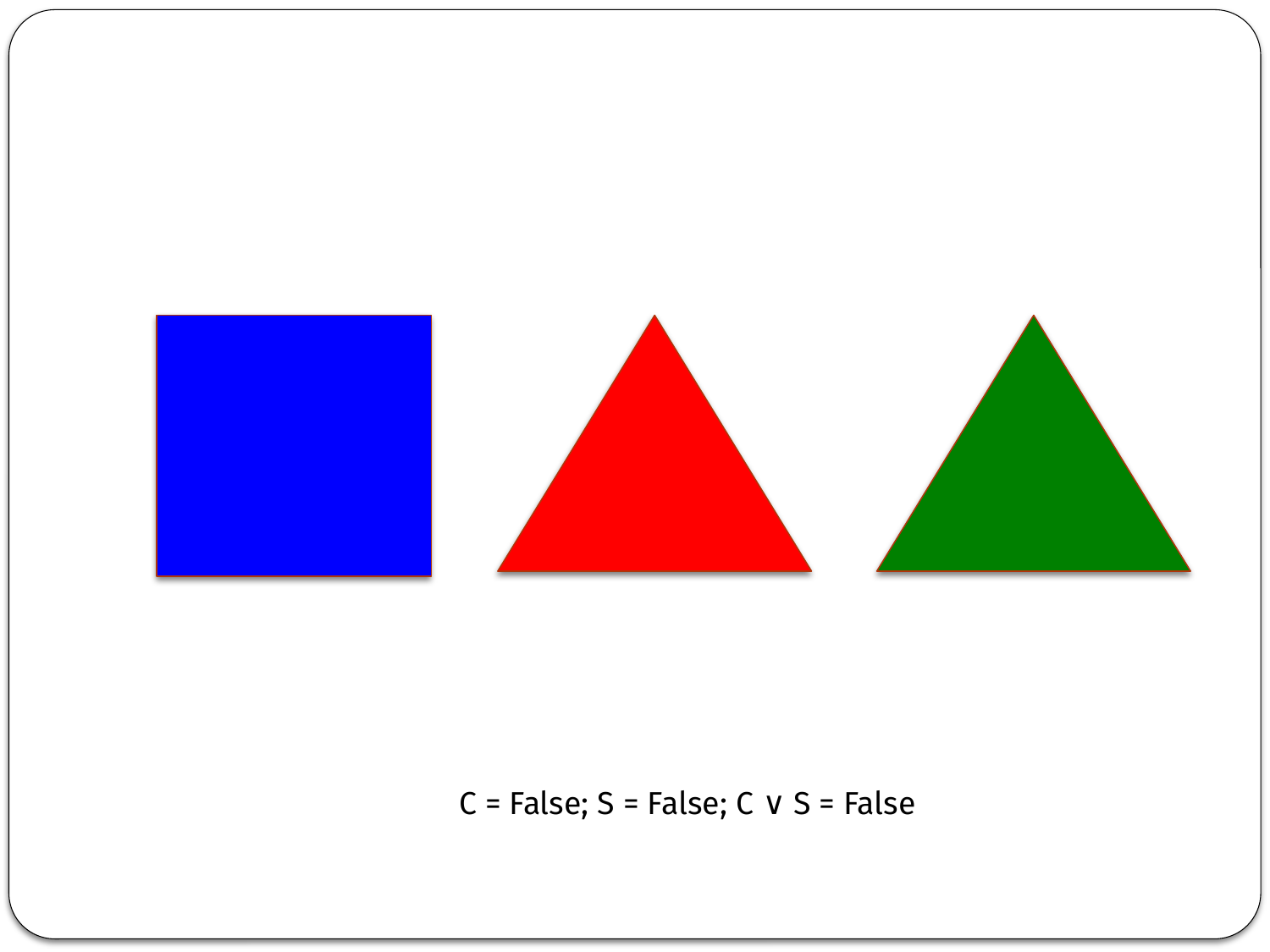

C = False; S = False; C ∨ S = False